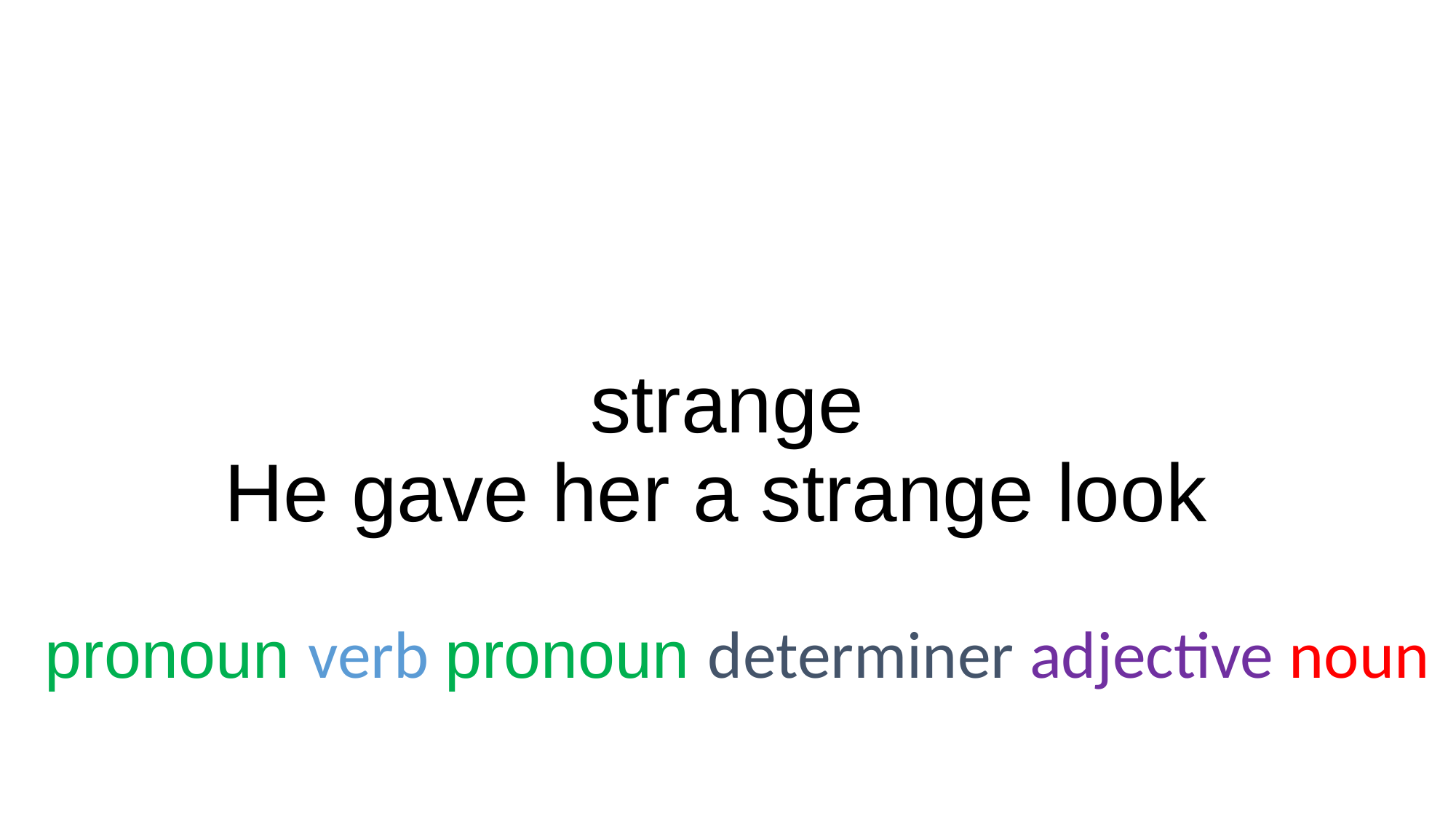

# strange He gave her a strange look
pronoun verb pronoun determiner adjective noun